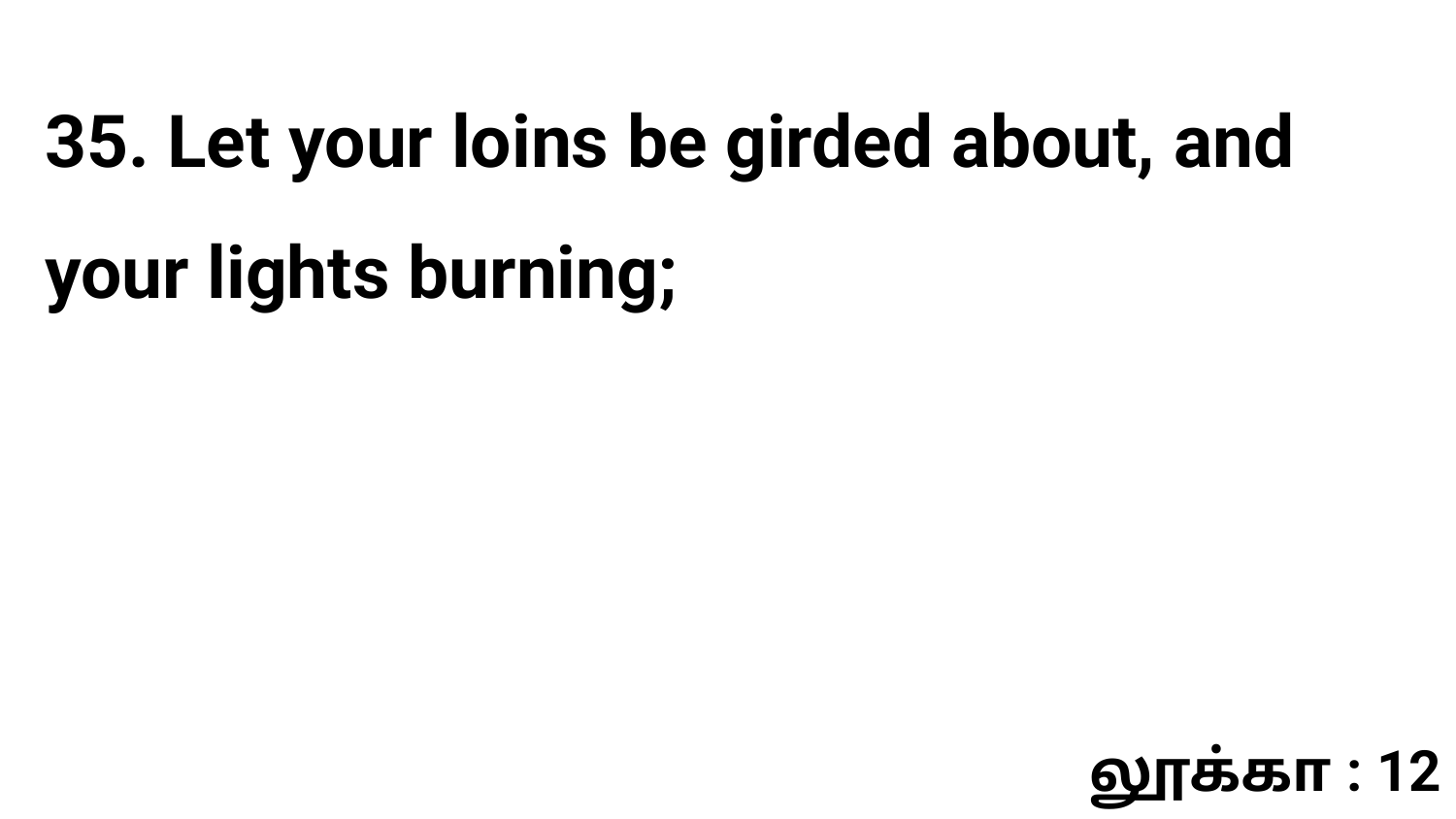

35. Let your loins be girded about, and your lights burning;
லூக்கா : 12